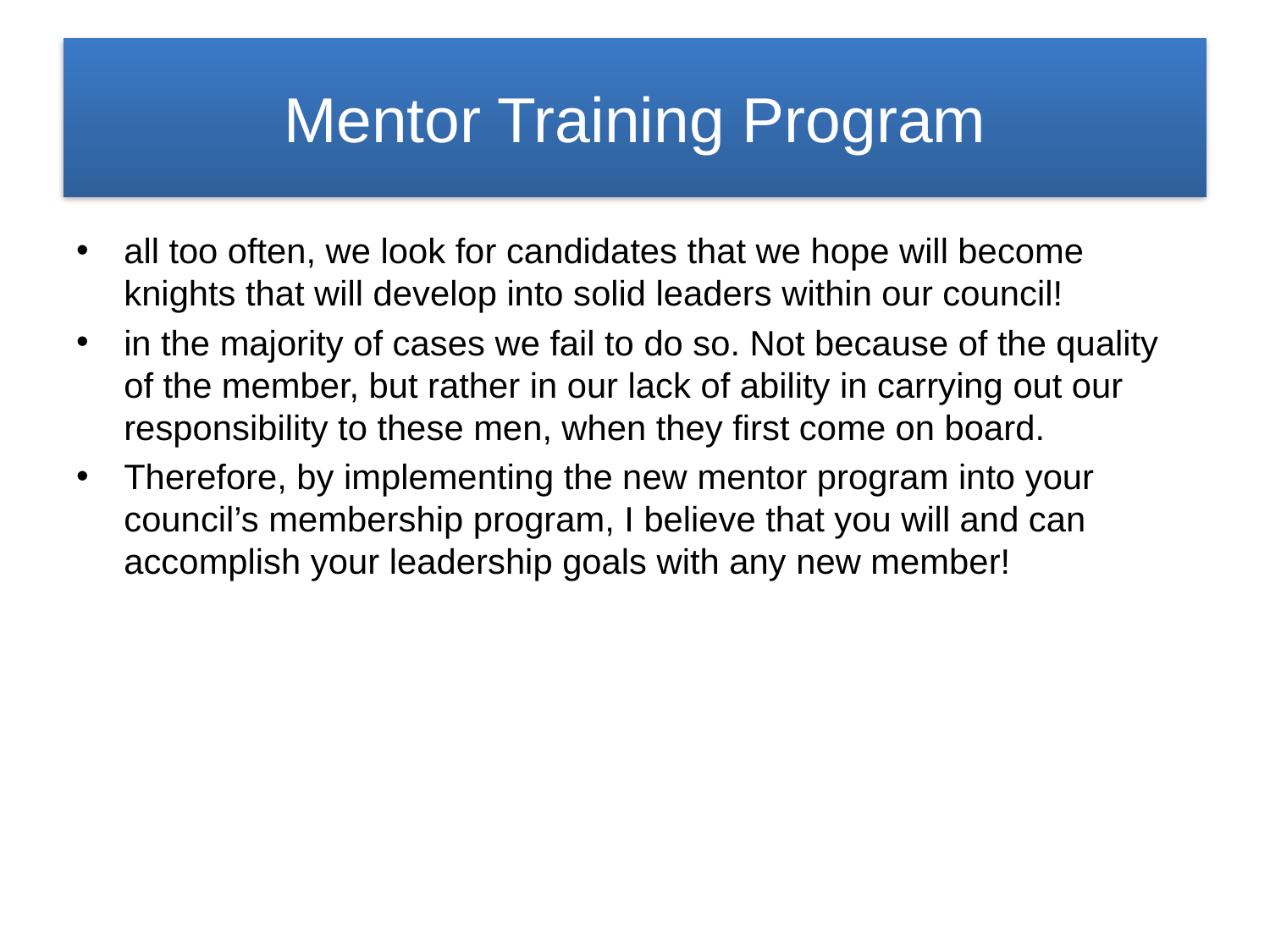

# Mentor Training Program
all too often, we look for candidates that we hope will become knights that will develop into solid leaders within our council!
in the majority of cases we fail to do so. Not because of the quality of the member, but rather in our lack of ability in carrying out our responsibility to these men, when they first come on board.
Therefore, by implementing the new mentor program into your council’s membership program, I believe that you will and can accomplish your leadership goals with any new member!